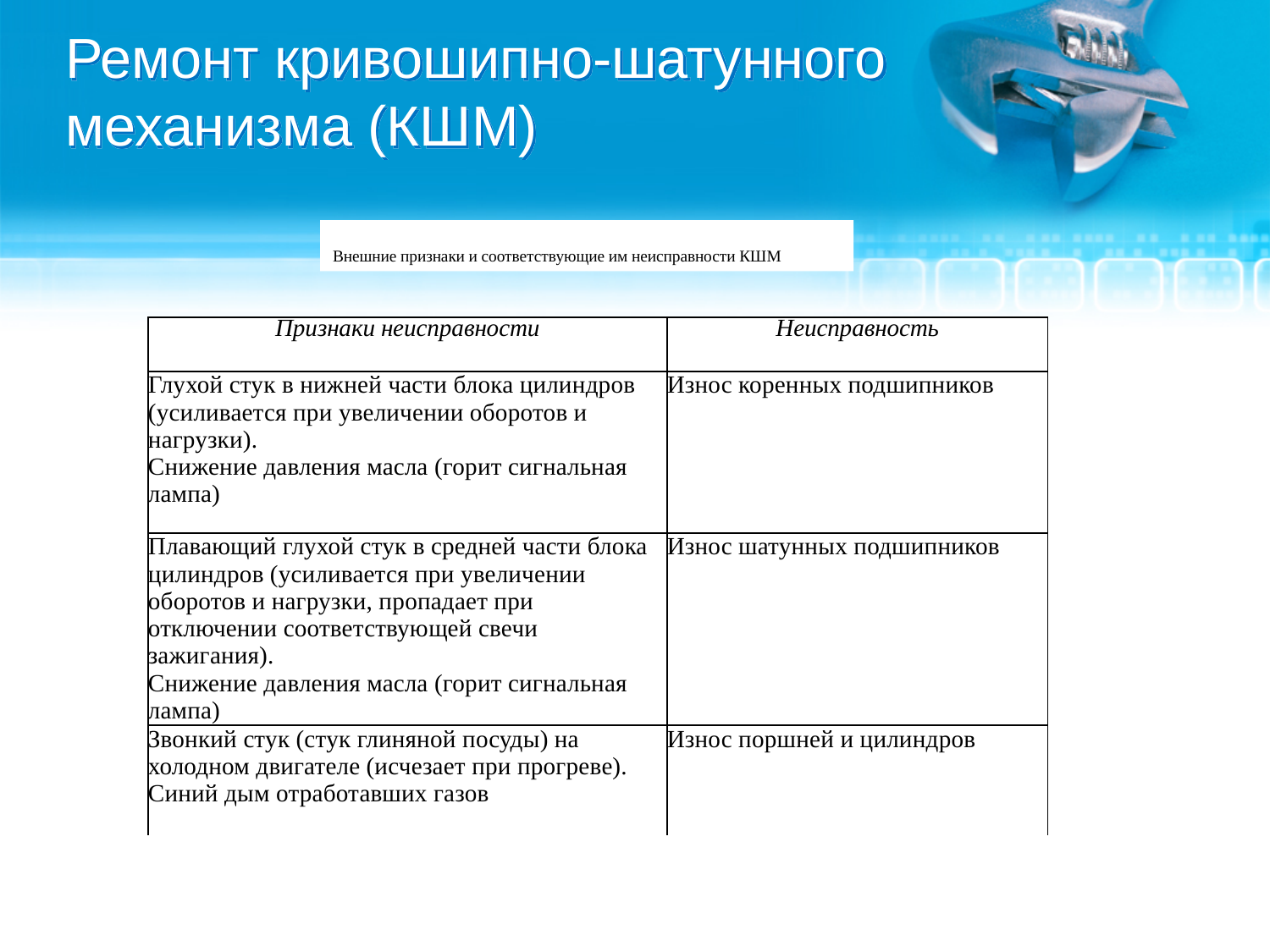

# Ремонт кривошипно-шатунного механизма (КШМ)
Внешние признаки и соответствующие им неисправности КШМ
| Признаки неисправности | Неисправность |
| --- | --- |
| Глухой стук в нижней части блока цилиндров (усиливается при увеличении оборотов и нагрузки). Снижение давления масла (горит сигнальная лам­па) | Износ коренных подшипников |
| Плавающий глухой стук в средней части блока ци­линдров (усиливается при увеличении оборотов и нагрузки, пропадает при отключении соответствую­щей свечи зажигания). Снижение давления масла (горит сигнальная лам­па) | Износ шатунных подшипников |
| Звонкий стук (стук глиняной посуды) на холодном двигателе (исчезает при прогреве). Синий дым отработавших газов | Износ поршней и цилиндров |